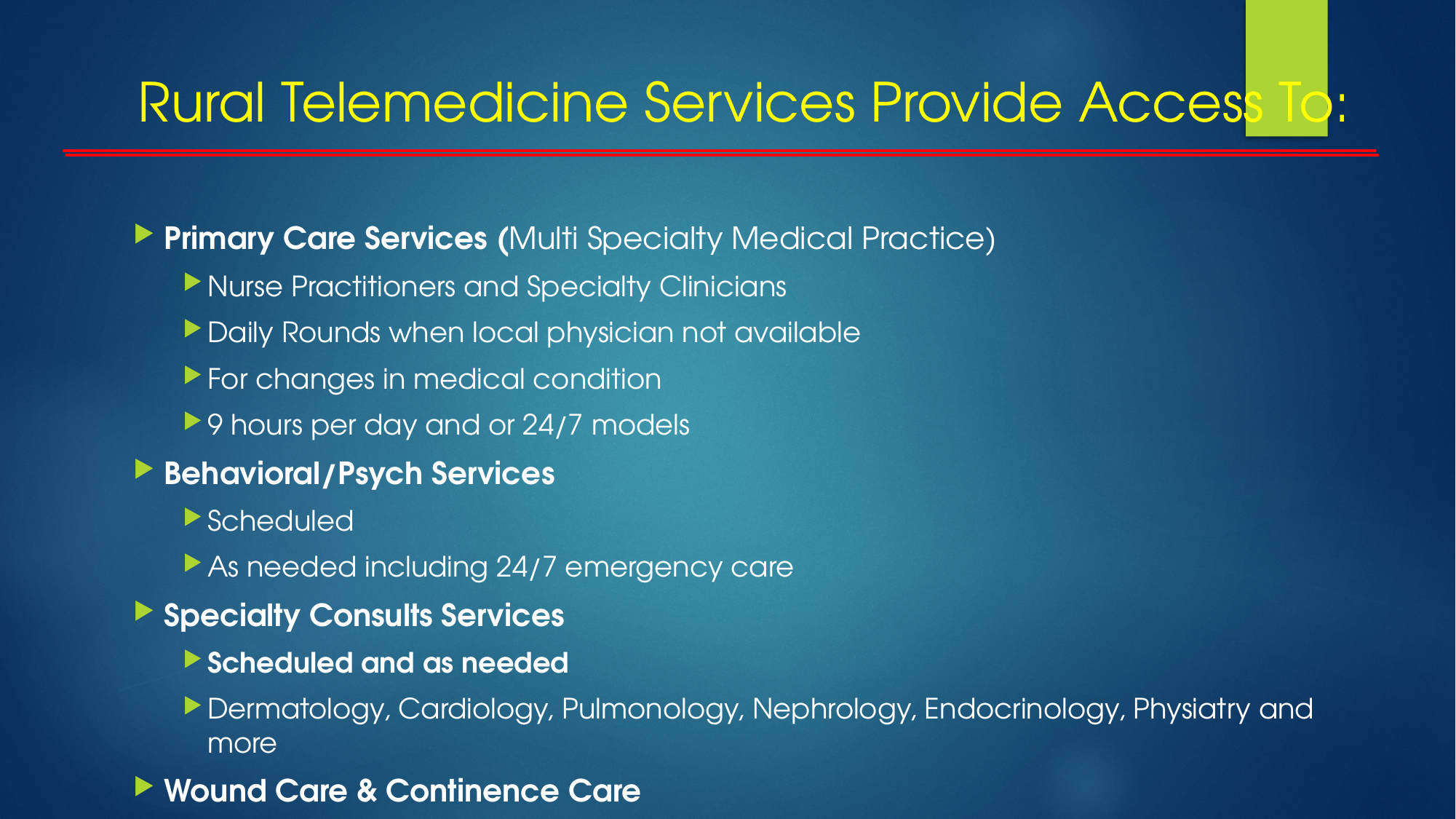

# Rural Telemedicine Services Provide Access To:

Primary Care Services (Multi Specialty Medical Practice)
Nurse Practitioners and Specialty Clinicians
Daily Rounds when local physician not available
For changes in medical condition
9 hours per day and or 24/7 models
Behavioral/Psych Services
Scheduled
As needed including 24/7 emergency care
Specialty Consults Services
Scheduled and as needed
Dermatology, Cardiology, Pulmonology, Nephrology, Endocrinology, Physiatry and more
Wound Care & Continence Care